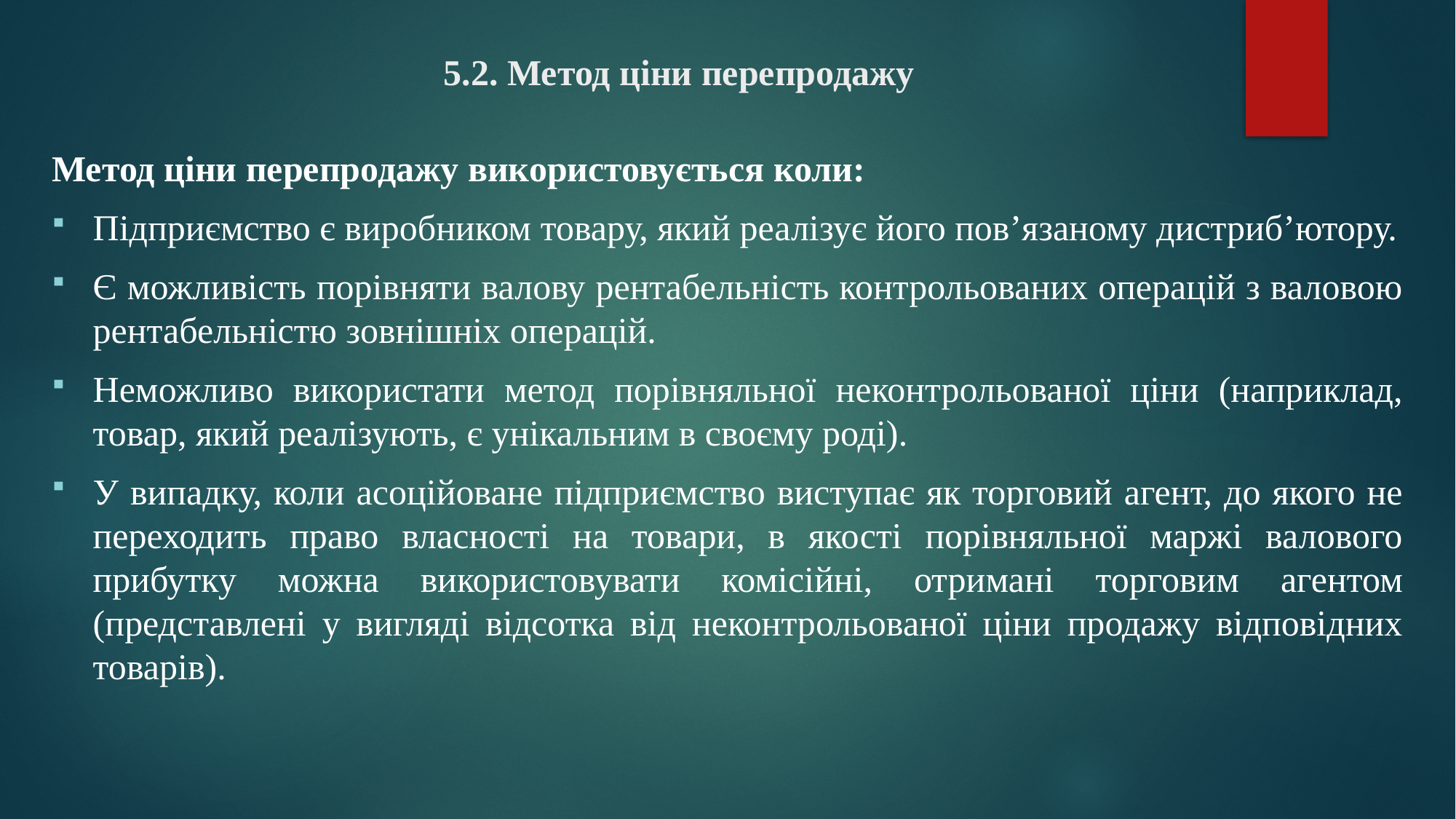

# 5.2. Метод ціни перепродажу
Метод ціни перепродажу використовується коли:
Підприємство є виробником товару, який реалізує його пов’язаному дистриб’ютору.
Є можливість порівняти валову рентабельність контрольованих операцій з валовою рентабельністю зовнішніх операцій.
Неможливо використати метод порівняльної неконтрольованої ціни (наприклад, товар, який реалізують, є унікальним в своєму роді).
У випадку, коли асоційоване підприємство виступає як торговий агент, до якого не переходить право власності на товари, в якості порівняльної маржі валового прибутку можна використовувати комісійні, отримані торговим агентом (представлені у вигляді відсотка від неконтрольованої ціни продажу відповідних товарів).